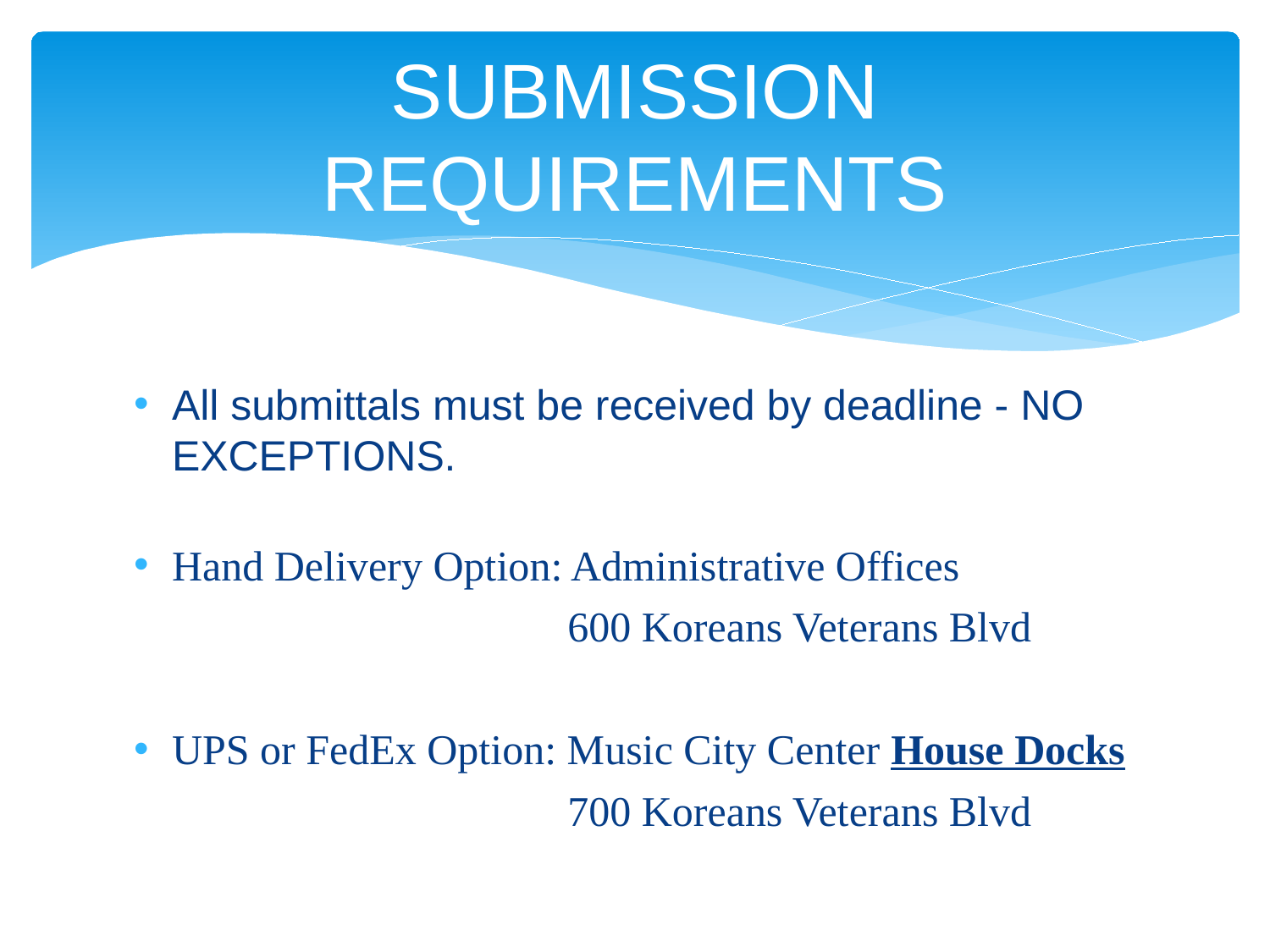

# SUBMISSION REQUIREMENTS
All submittals must be received by deadline - NO EXCEPTIONS.

Hand Delivery Option: Administrative Offices
			     600 Koreans Veterans Blvd

UPS or FedEx Option: Music City Center House Docks
			     700 Koreans Veterans Blvd